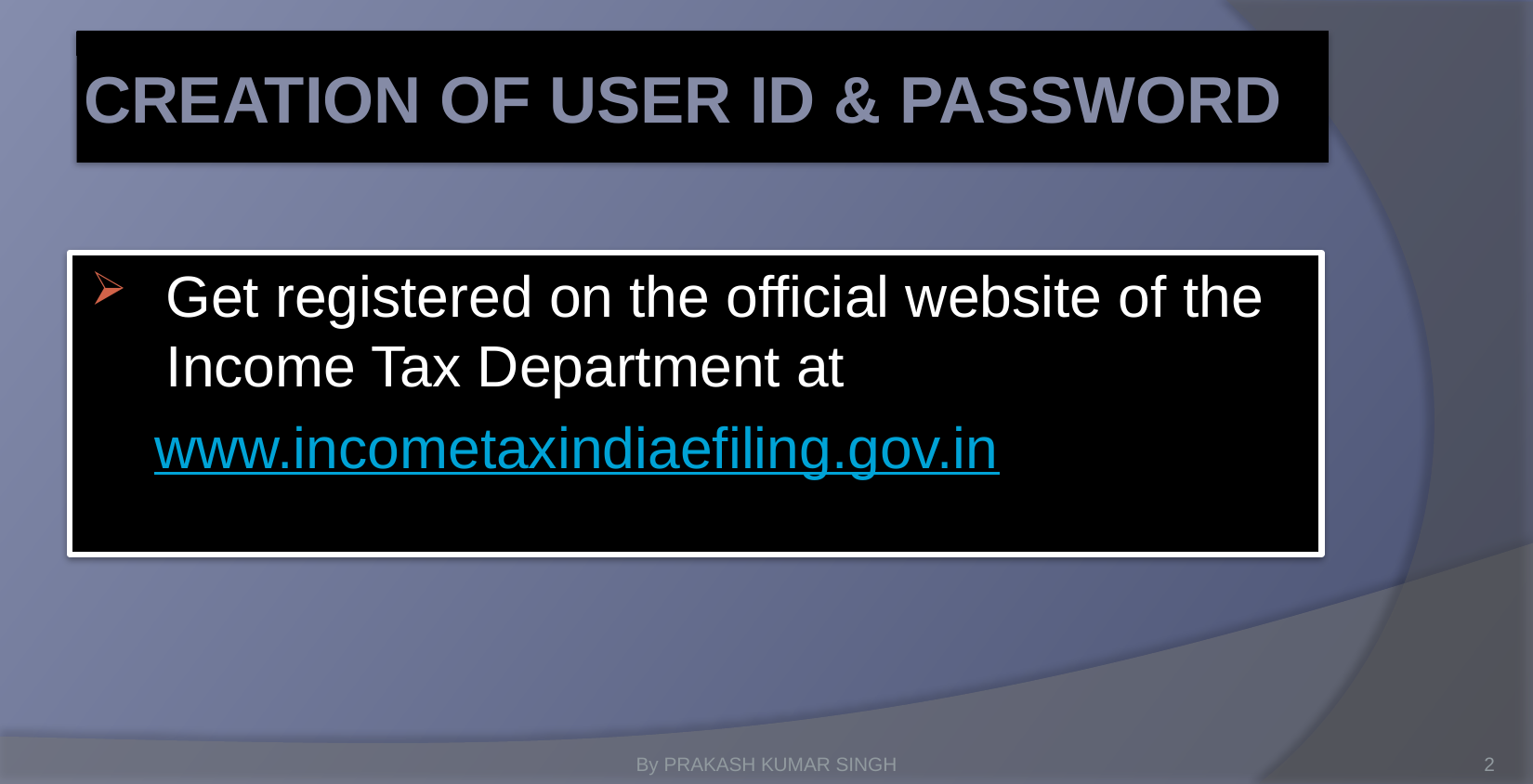

# CREATION OF USER ID & PASSWORD
Get registered on the official website of the Income Tax Department at
    www.incometaxindiaefiling.gov.in
By PRAKASH KUMAR SINGH
2